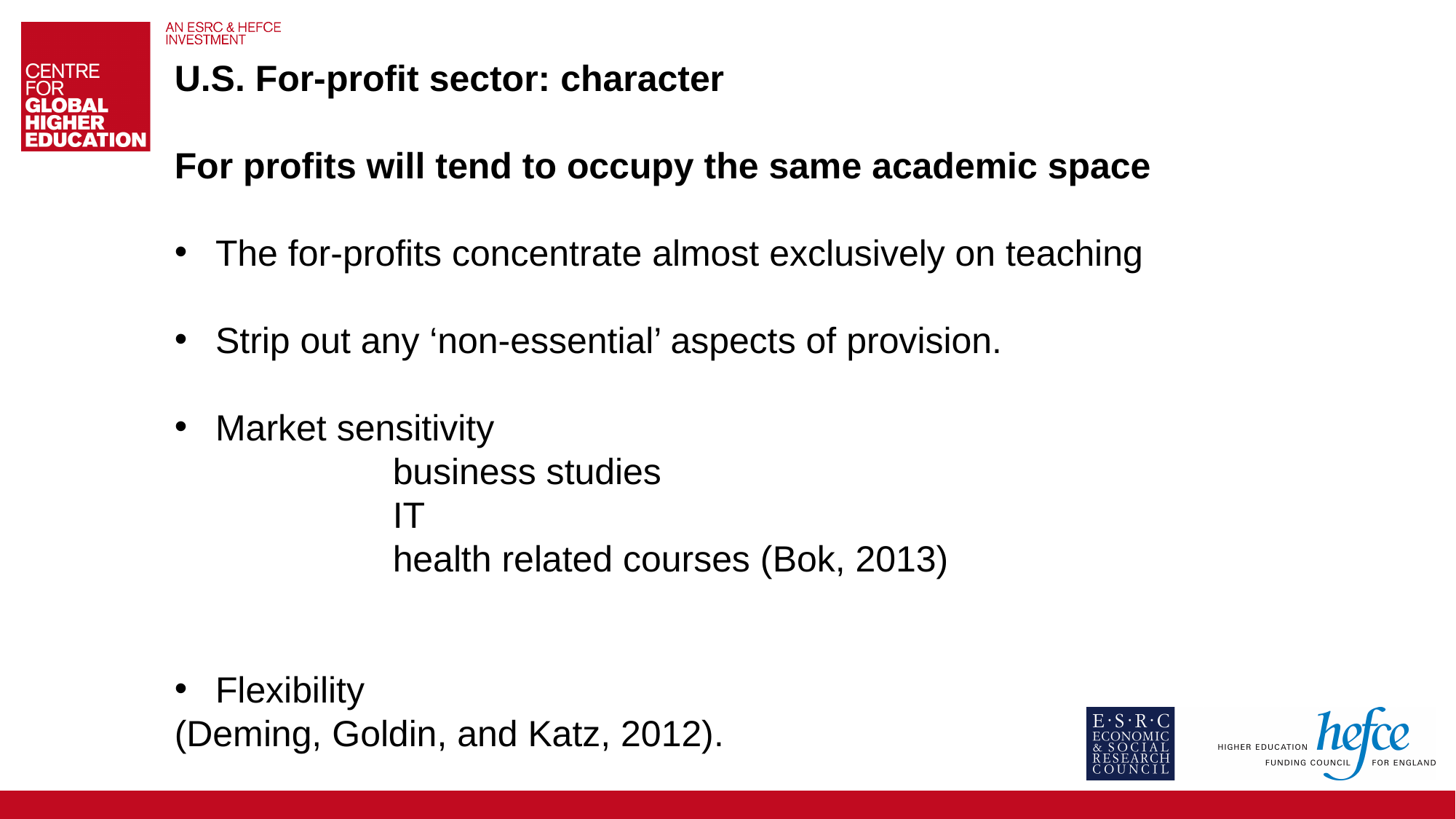

U.S. For-profit sector: character

For profits will tend to occupy the same academic space

The for-profits concentrate almost exclusively on teaching

Strip out any ‘non-essential’ aspects of provision.

Market sensitivity
		business studies
		IT
		health related courses (Bok, 2013)

Flexibility
(Deming, Goldin, and Katz, 2012).